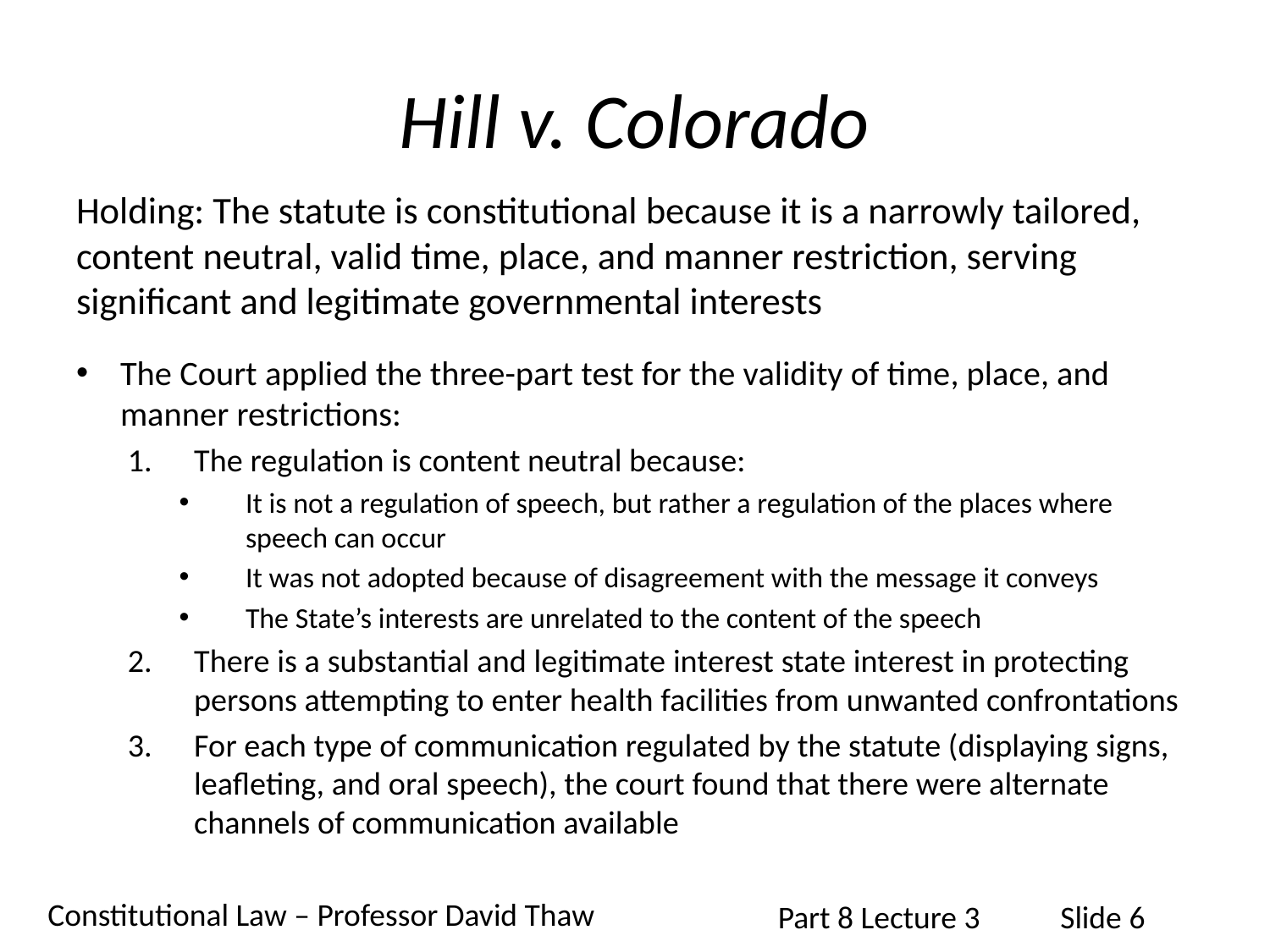

# Hill v. Colorado
Holding: The statute is constitutional because it is a narrowly tailored, content neutral, valid time, place, and manner restriction, serving significant and legitimate governmental interests

The Court applied the three-part test for the validity of time, place, and manner restrictions:
The regulation is content neutral because:
It is not a regulation of speech, but rather a regulation of the places where speech can occur
It was not adopted because of disagreement with the message it conveys
The State’s interests are unrelated to the content of the speech
There is a substantial and legitimate interest state interest in protecting persons attempting to enter health facilities from unwanted confrontations
For each type of communication regulated by the statute (displaying signs, leafleting, and oral speech), the court found that there were alternate channels of communication available